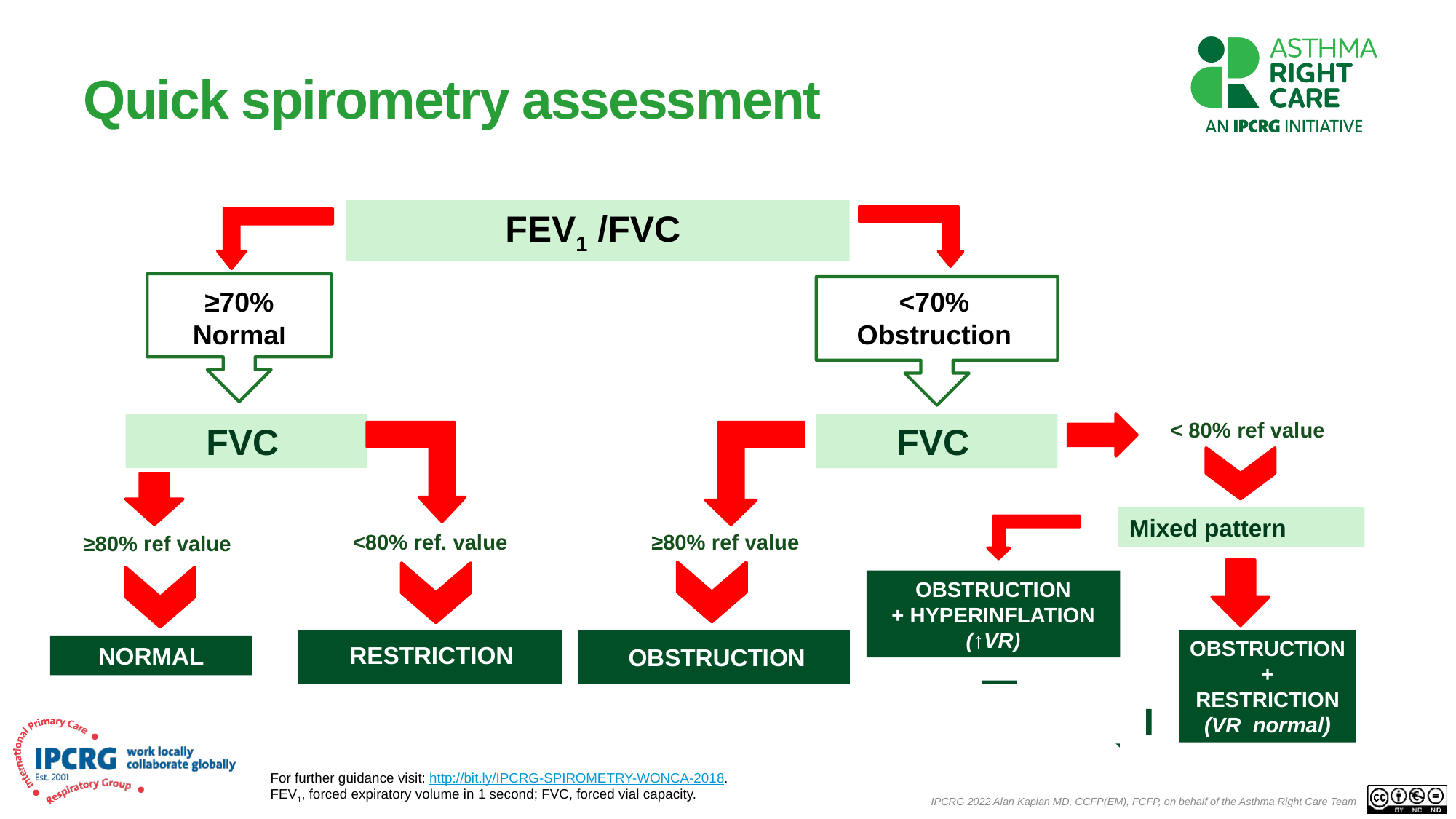

# Quick spirometry assessment
FEV1 /FVC

<70%
Obstruction
≥70%
Normal

< 80% ref value
FVC
FVC

Mixed pattern

<80% ref. value
≥80% ref value
≥80% ref value

OBSTRUCTION
+ HYPERINFLATION (↑VR)

OBSTRUCTION
+
RESTRICTION
(VR  normal)

RESTRICTION
NORMAL
OBSTRUCTION

For further guidance visit: http://bit.ly/IPCRG-SPIROMETRY-WONCA-2018.
FEV1, forced expiratory volume in 1 second; FVC, forced vial capacity.